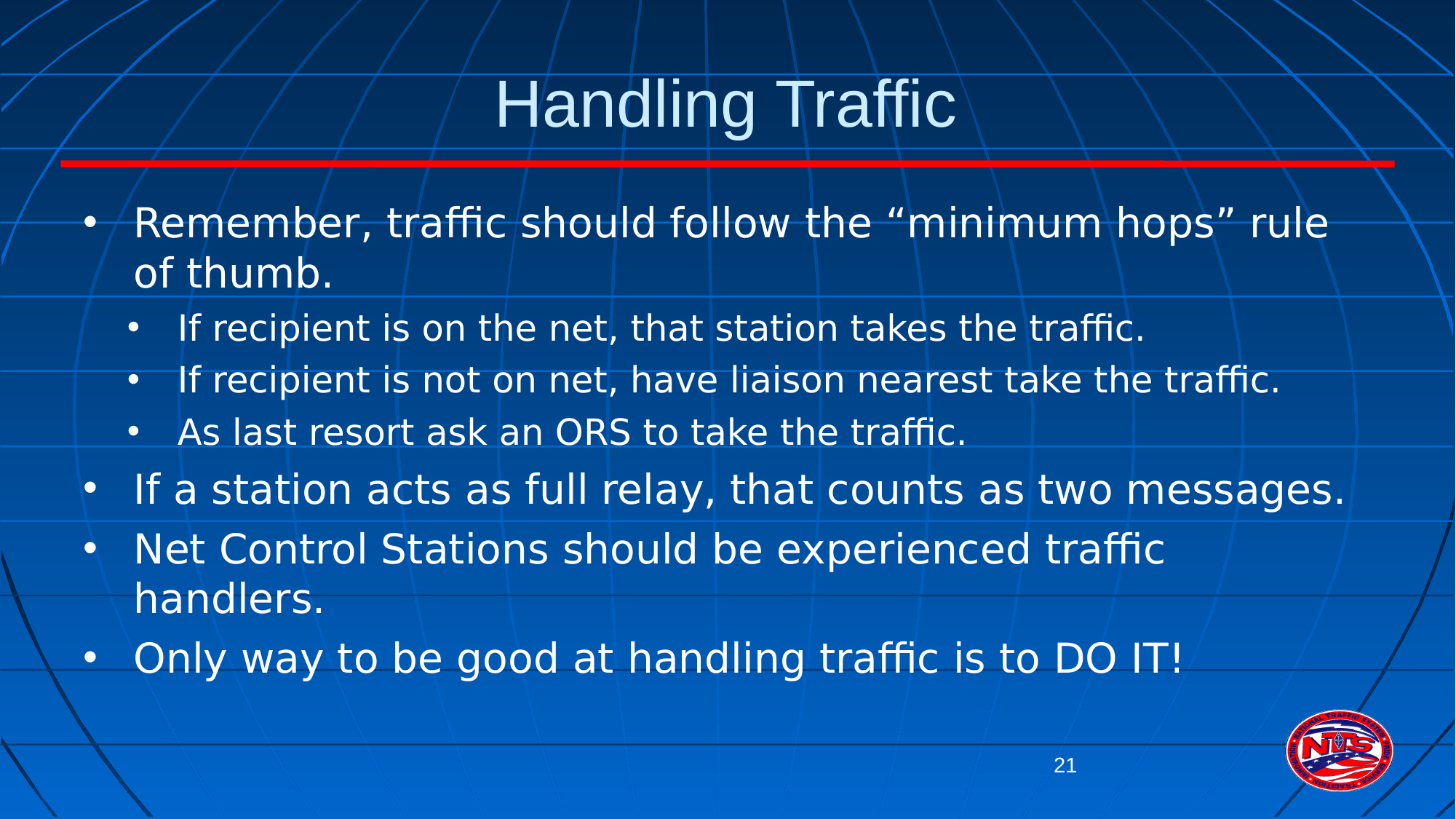

# Handling Traffic
Remember, traffic should follow the “minimum hops” rule of thumb.
If recipient is on the net, that station takes the traffic.
If recipient is not on net, have liaison nearest take the traffic.
As last resort ask an ORS to take the traffic.
If a station acts as full relay, that counts as two messages.
Net Control Stations should be experienced traffic handlers.
Only way to be good at handling traffic is to DO IT!

21